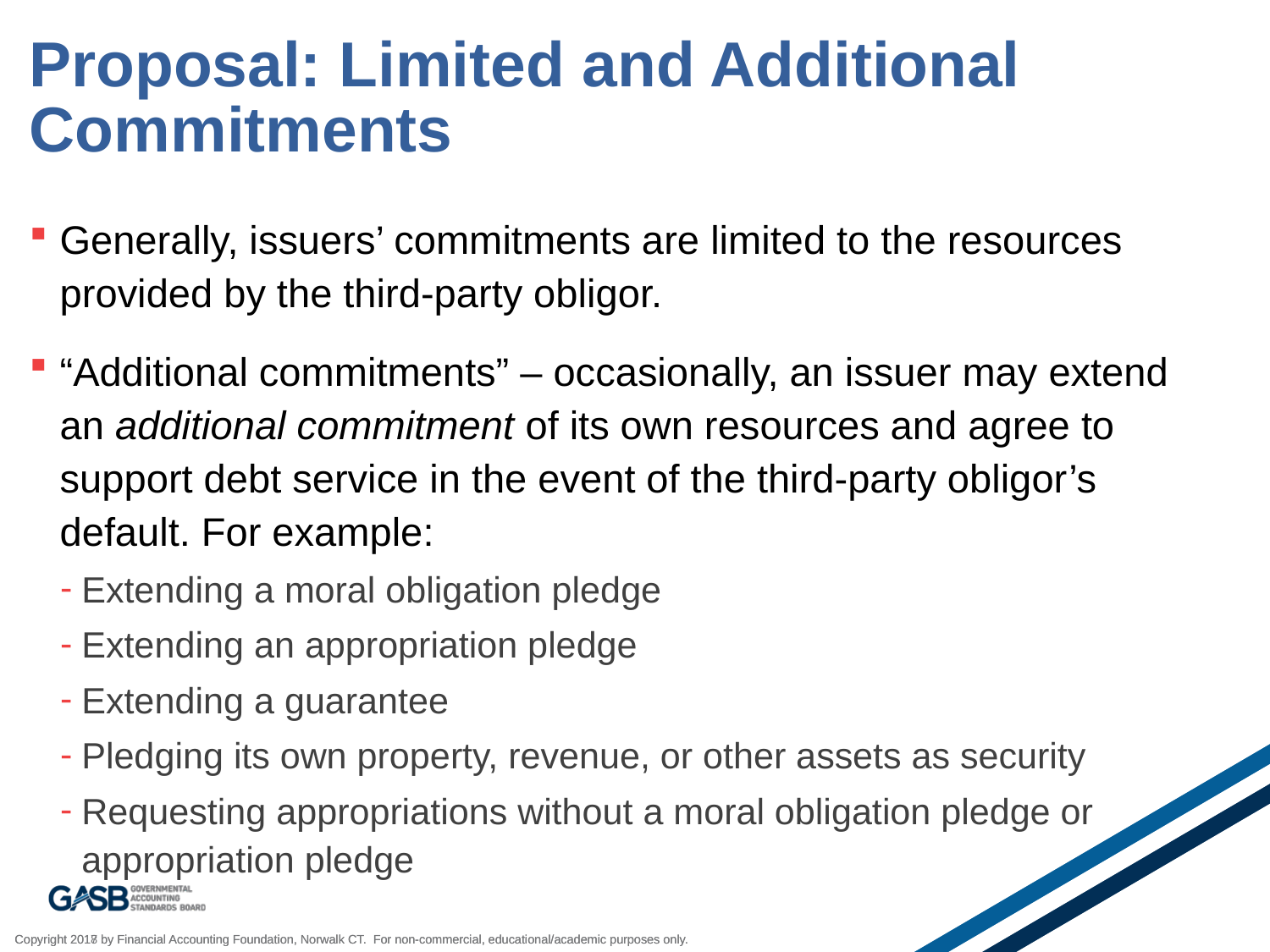

# Proposal: Limited and Additional Commitments
Generally, issuers’ commitments are limited to the resources provided by the third-party obligor.
“Additional commitments” – occasionally, an issuer may extend an additional commitment of its own resources and agree to support debt service in the event of the third-party obligor’s default. For example:
Extending a moral obligation pledge
Extending an appropriation pledge
Extending a guarantee
Pledging its own property, revenue, or other assets as security
Requesting appropriations without a moral obligation pledge or appropriation pledge